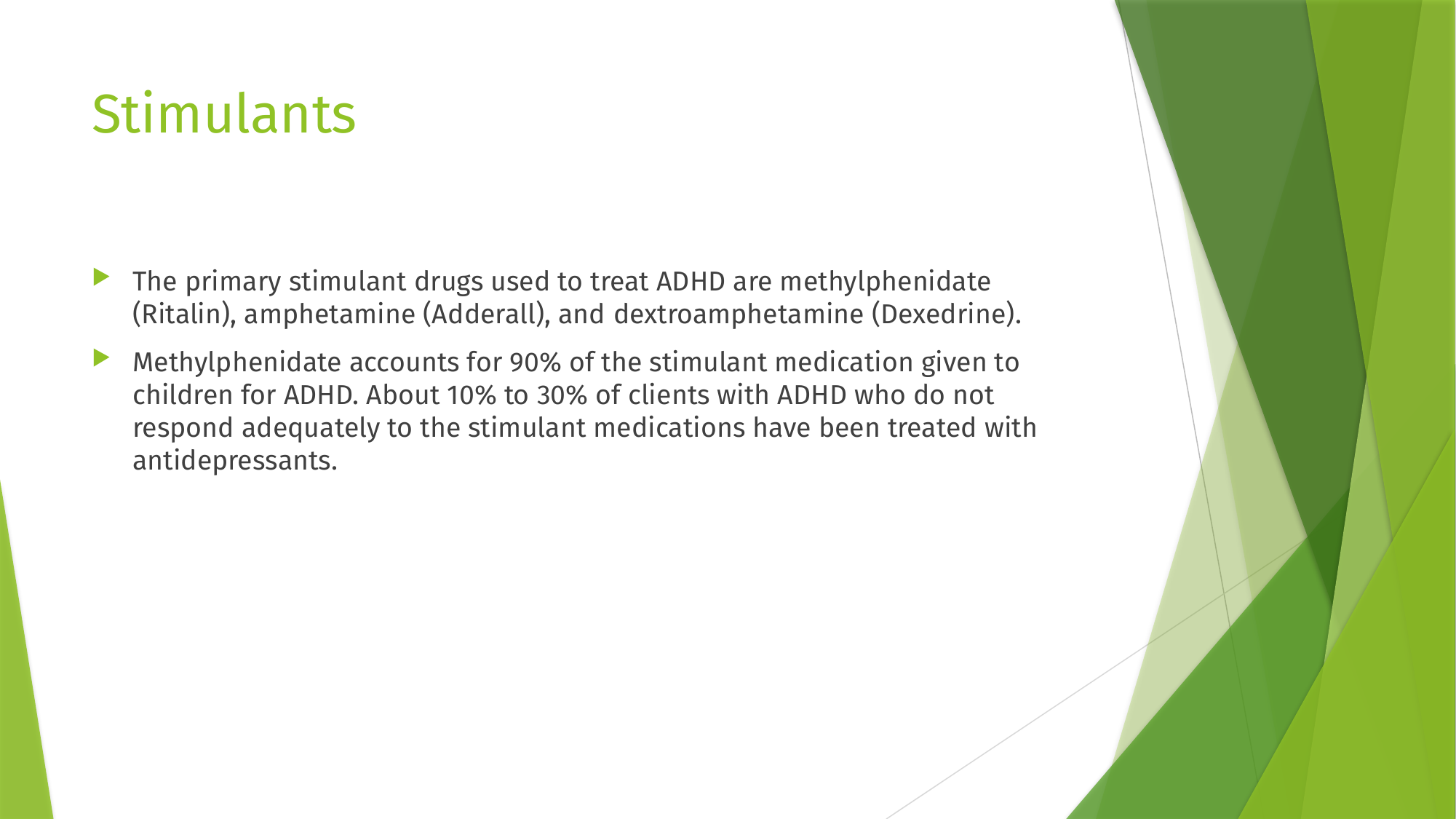

# Stimulants
The primary stimulant drugs used to treat ADHD are methylphenidate (Ritalin), amphetamine (Adderall), and dextroamphetamine (Dexedrine).
Methylphenidate accounts for 90% of the stimulant medication given to children for ADHD. About 10% to 30% of clients with ADHD who do not respond adequately to the stimulant medications have been treated with antidepressants.